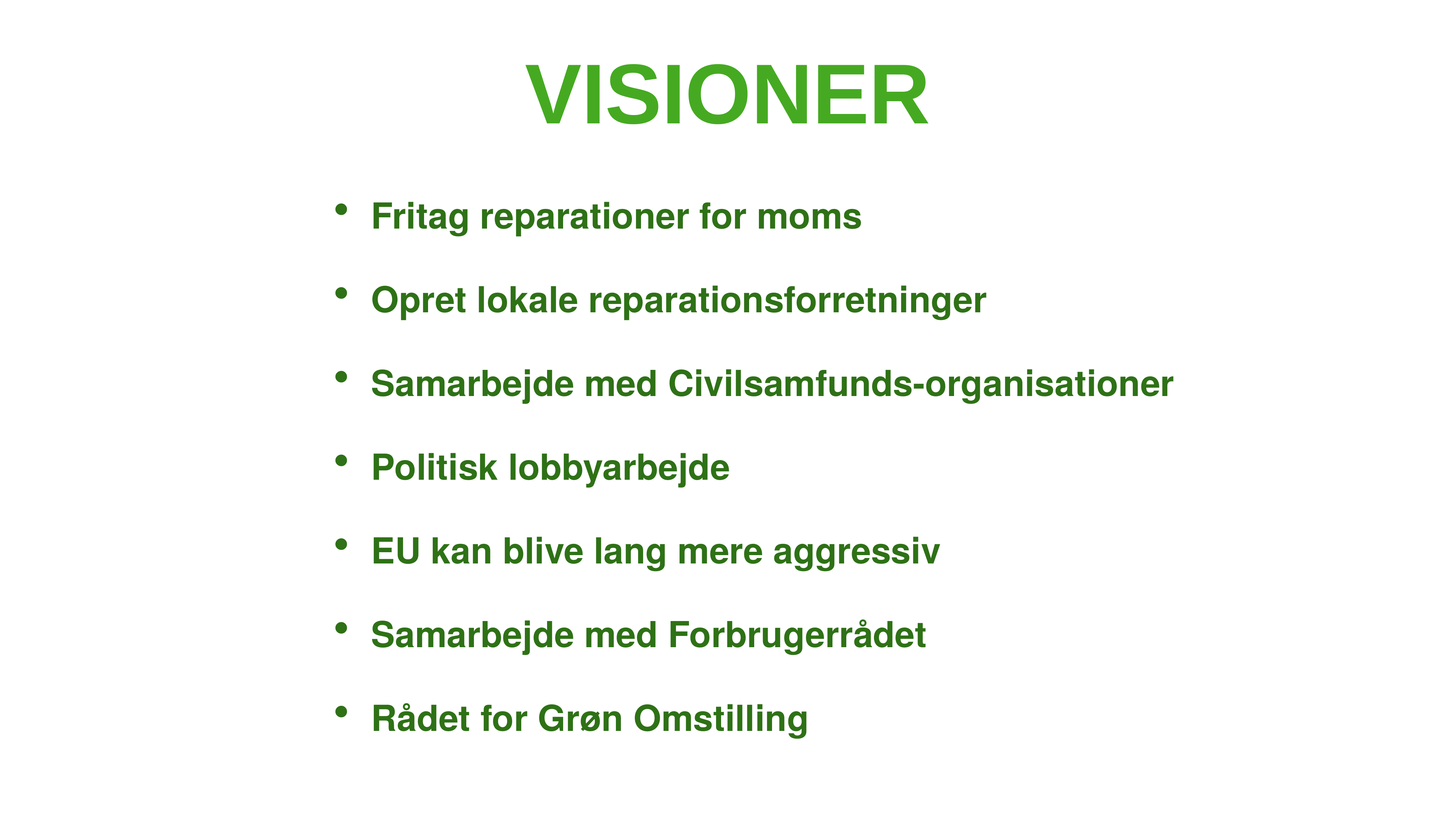

# VISIONER
Fritag reparationer for moms
Opret lokale reparationsforretninger
Samarbejde med Civilsamfunds-organisationer
Politisk lobbyarbejde
EU kan blive lang mere aggressiv
Samarbejde med Forbrugerrådet
Rådet for Grøn Omstilling